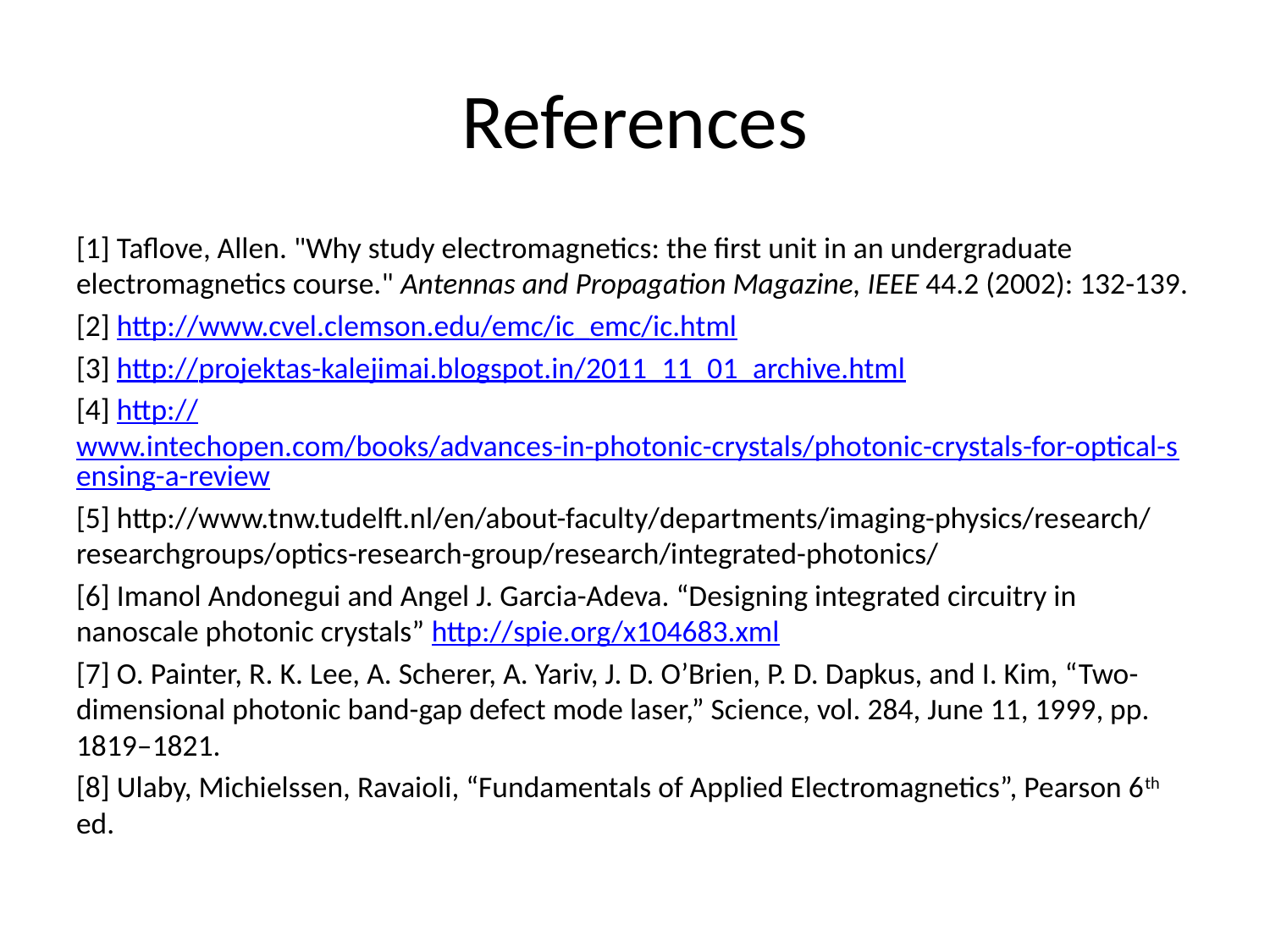

# References
[1] Taflove, Allen. "Why study electromagnetics: the first unit in an undergraduate electromagnetics course." Antennas and Propagation Magazine, IEEE 44.2 (2002): 132-139.
[2] http://www.cvel.clemson.edu/emc/ic_emc/ic.html
[3] http://projektas-kalejimai.blogspot.in/2011_11_01_archive.html
[4] http://www.intechopen.com/books/advances-in-photonic-crystals/photonic-crystals-for-optical-sensing-a-review
[5] http://www.tnw.tudelft.nl/en/about-faculty/departments/imaging-physics/research/researchgroups/optics-research-group/research/integrated-photonics/
[6] Imanol Andonegui and Angel J. Garcia-Adeva. “Designing integrated circuitry in nanoscale photonic crystals” http://spie.org/x104683.xml
[7] O. Painter, R. K. Lee, A. Scherer, A. Yariv, J. D. O’Brien, P. D. Dapkus, and I. Kim, “Two-dimensional photonic band-gap defect mode laser,” Science, vol. 284, June 11, 1999, pp. 1819–1821.
[8] Ulaby, Michielssen, Ravaioli, “Fundamentals of Applied Electromagnetics”, Pearson 6th ed.